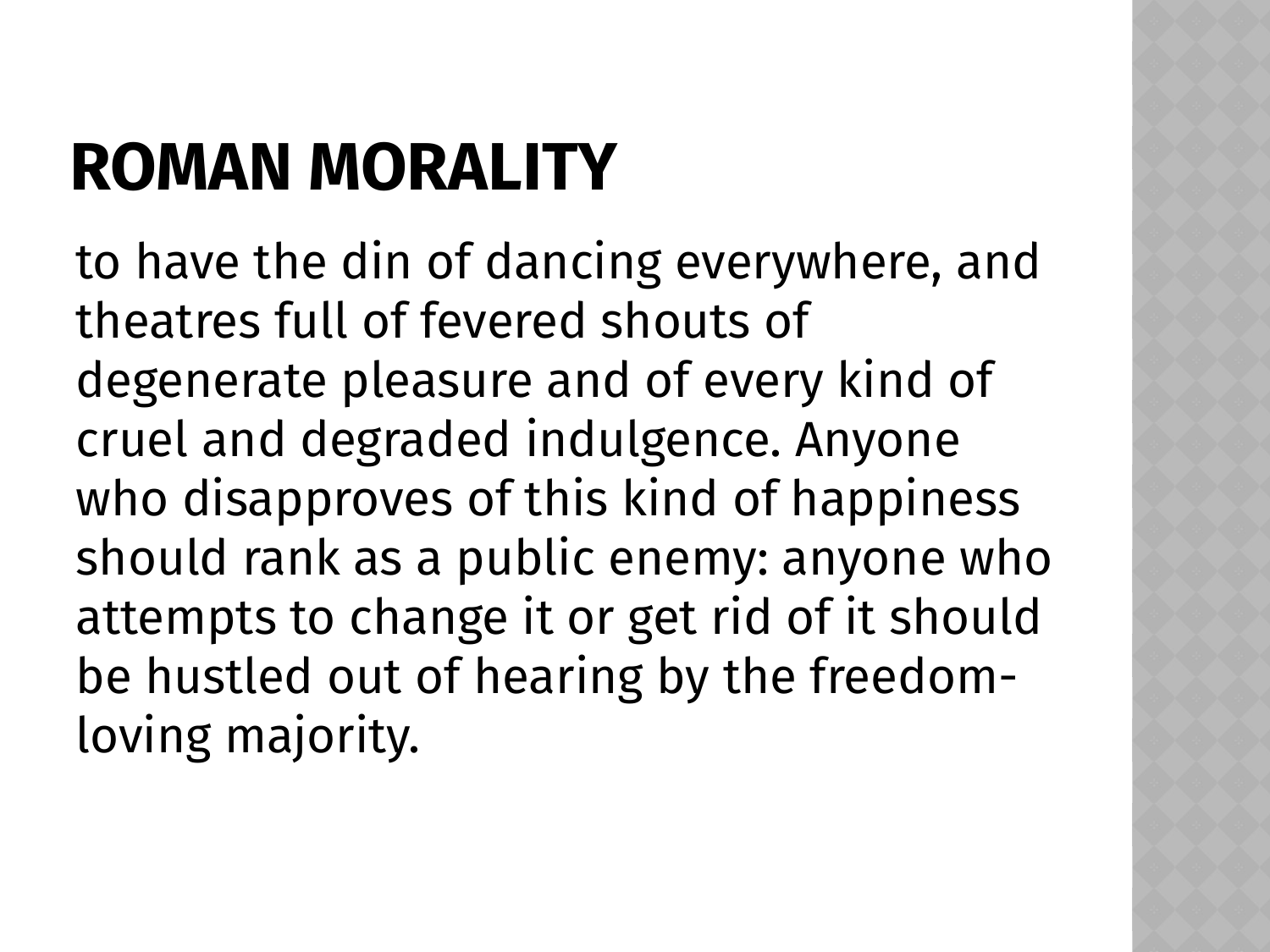

# Roman Morality
to have the din of dancing everywhere, and theatres full of fevered shouts of degenerate pleasure and of every kind of cruel and degraded indulgence. Anyone who disapproves of this kind of happiness should rank as a public enemy: anyone who attempts to change it or get rid of it should be hustled out of hearing by the freedom-loving majority.